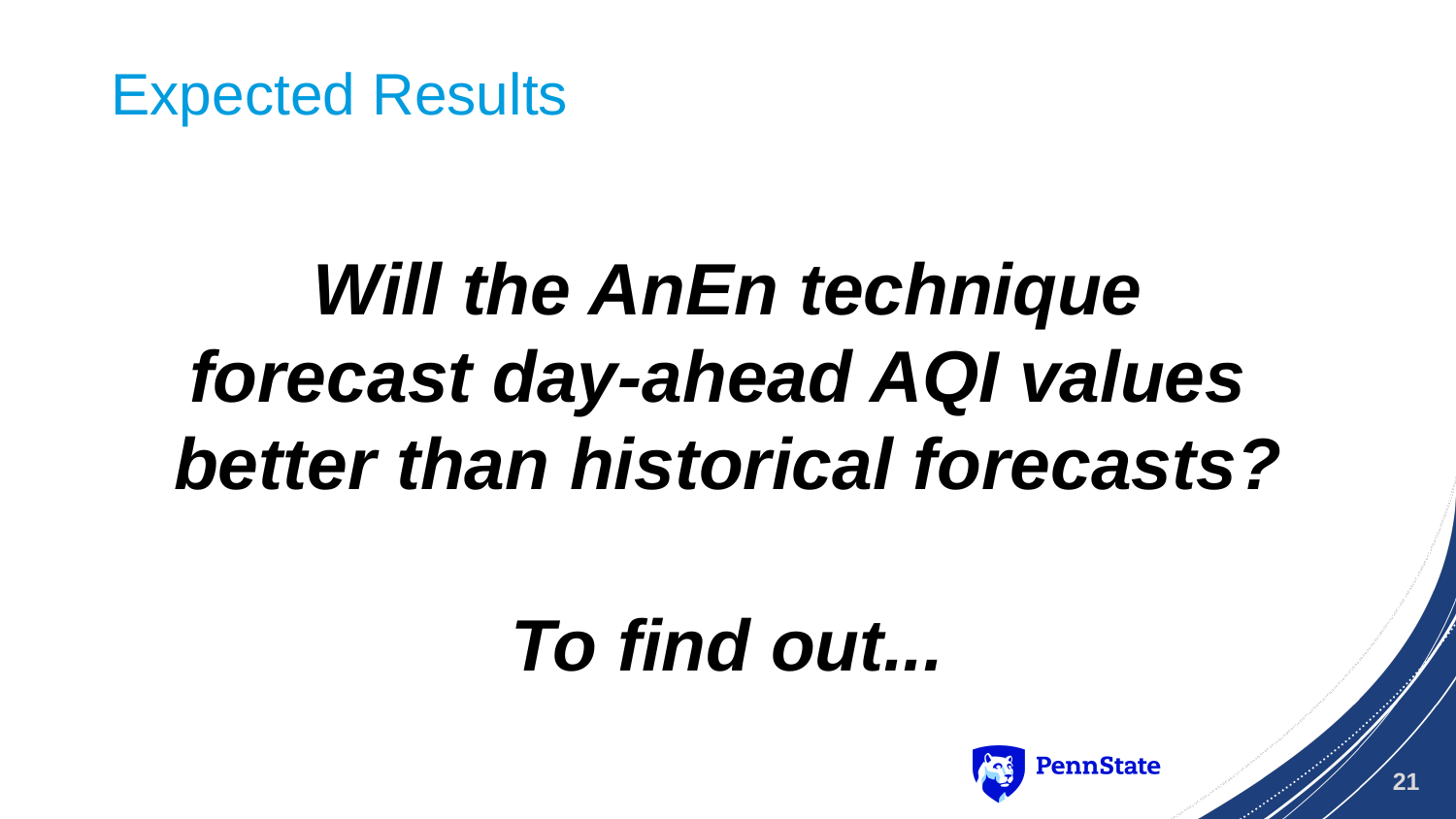

# Expected Results

Will the AnEn technique
forecast day-ahead AQI values
better than historical forecasts?

To find out...
21